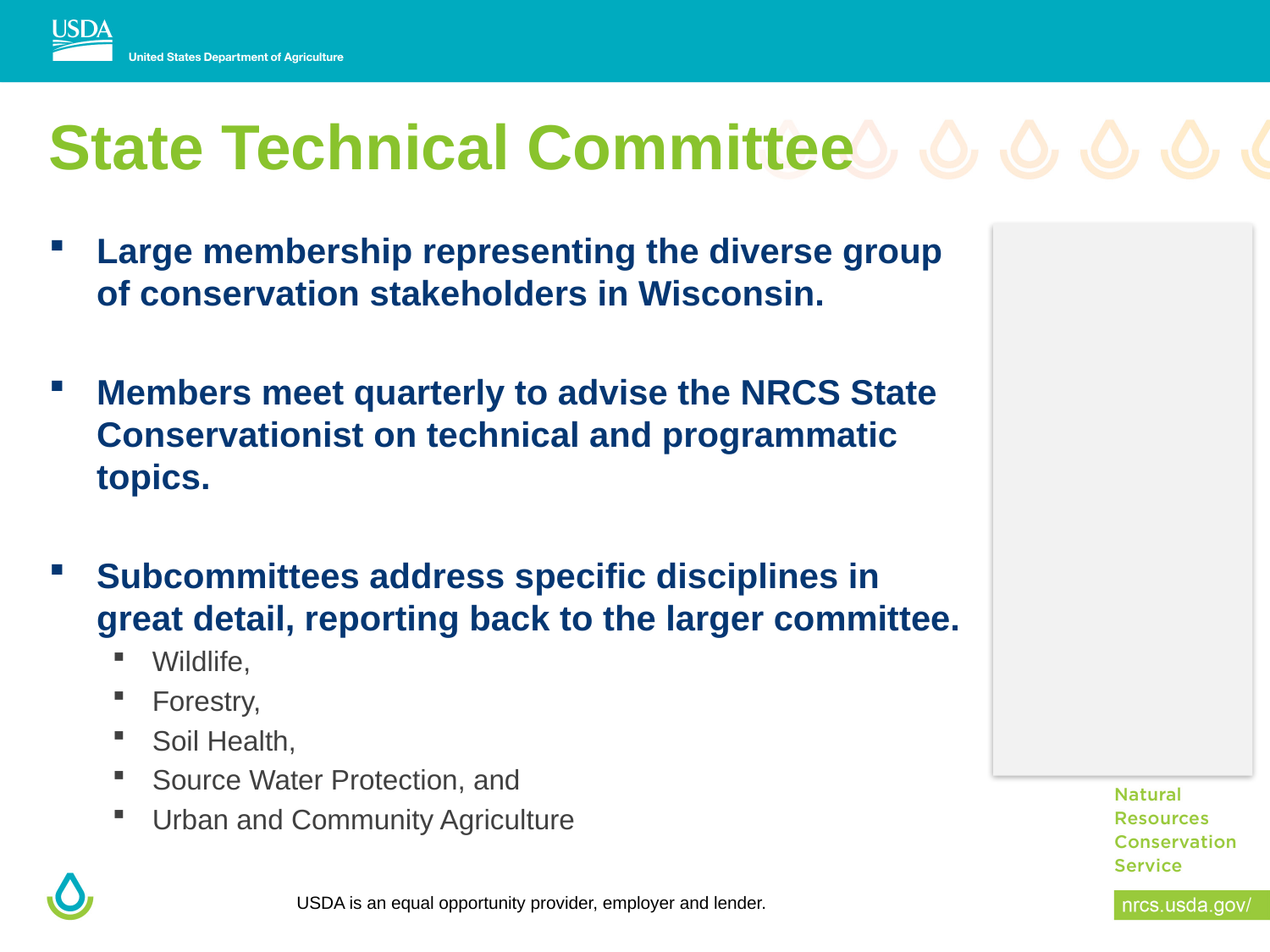

# State Technical Committee
Large membership representing the diverse group of conservation stakeholders in Wisconsin.

Members meet quarterly to advise the NRCS State Conservationist on technical and programmatic topics.

Subcommittees address specific disciplines in great detail, reporting back to the larger committee.
Wildlife,
Forestry,
Soil Health,
Source Water Protection, and
Urban and Community Agriculture

USDA is an equal opportunity provider, employer and lender.